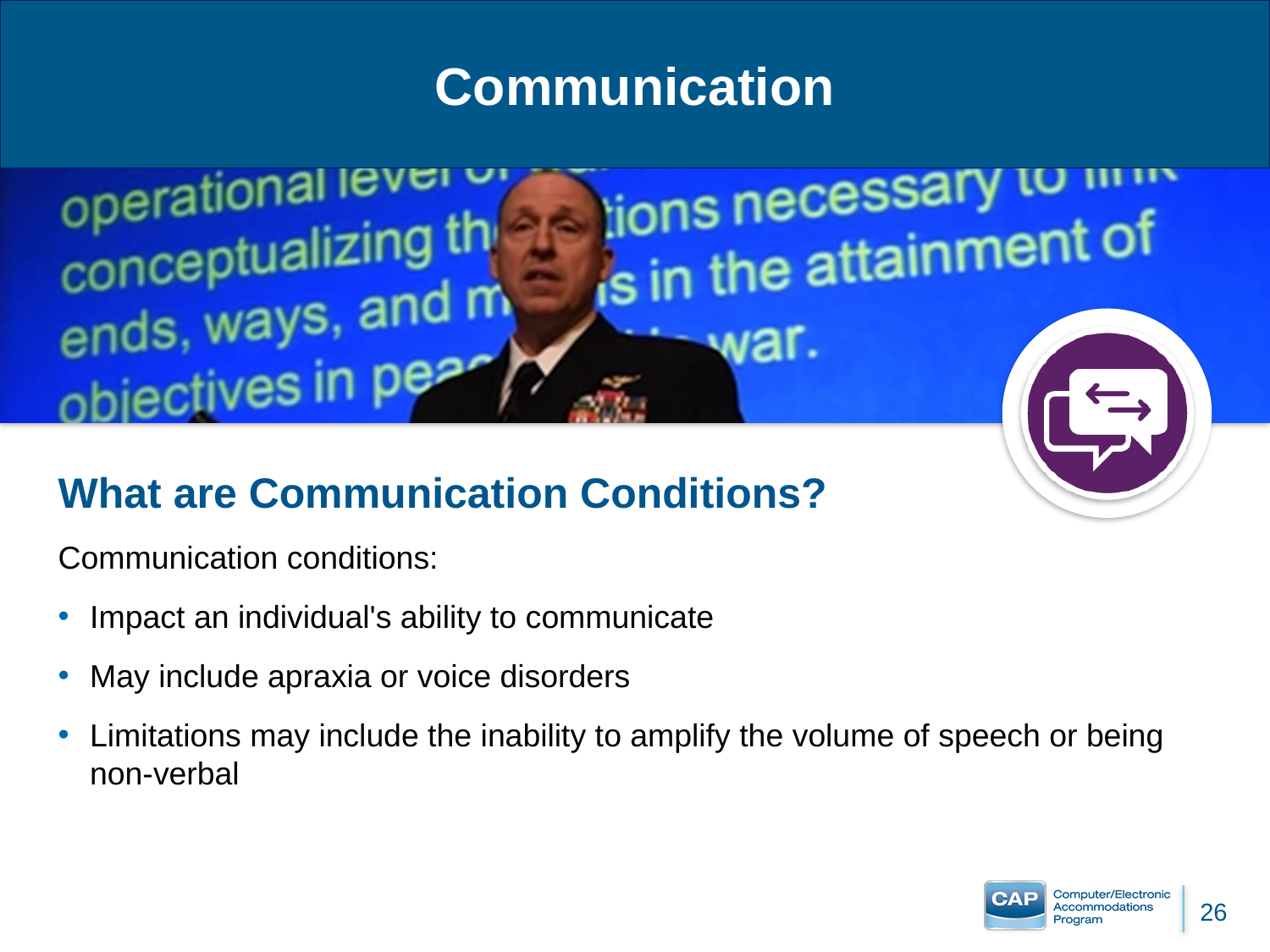

# Communication

What are Communication Conditions?
Communication conditions:
Impact an individual's ability to communicate
May include apraxia or voice disorders
Limitations may include the inability to amplify the volume of speech or being non-verbal